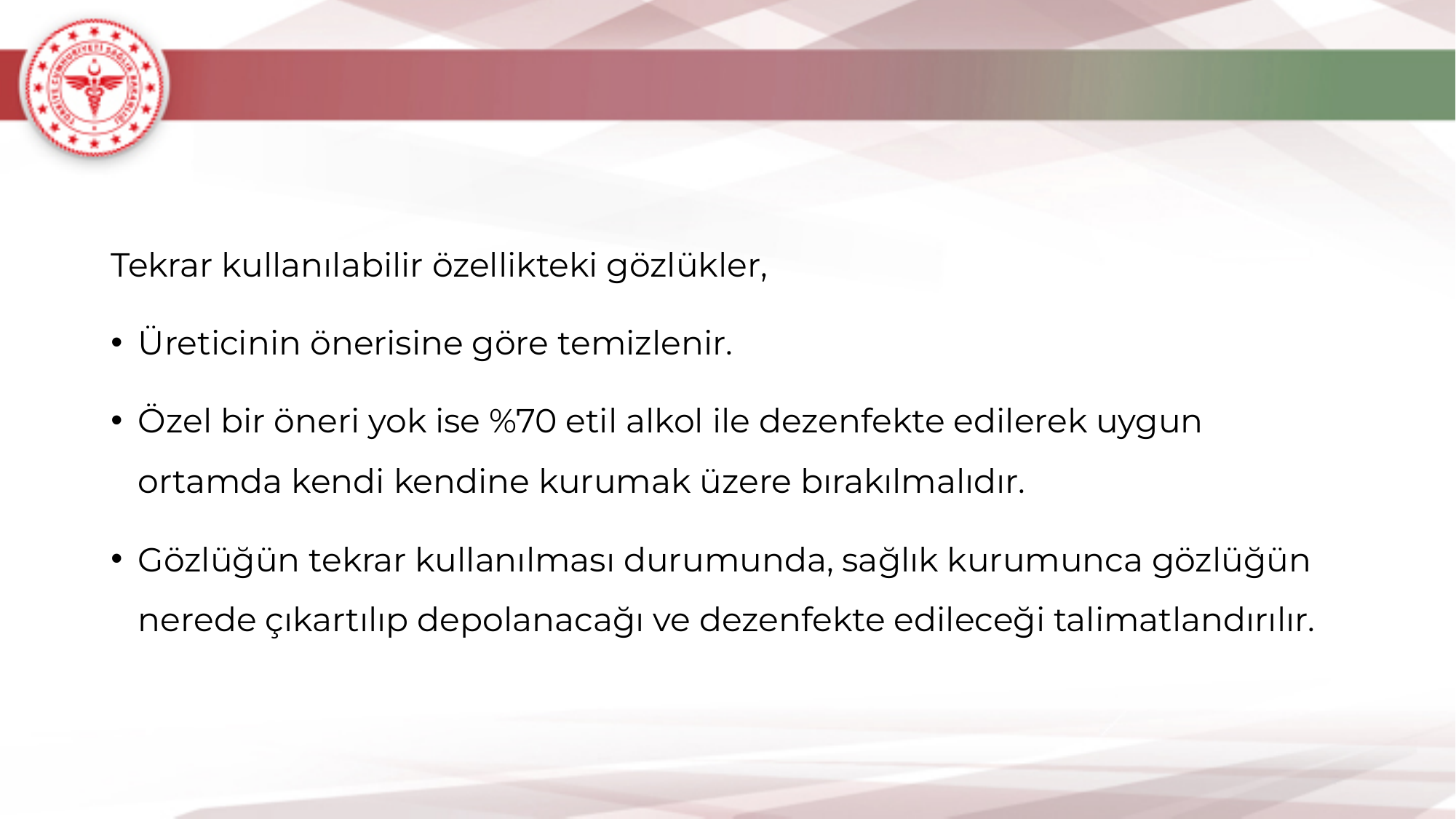

Tekrar kullanılabilir özellikteki gözlükler,
Üreticinin önerisine göre temizlenir.
Özel bir öneri yok ise %70 etil alkol ile dezenfekte edilerek uygun ortamda kendi kendine kurumak üzere bırakılmalıdır.
Gözlüğün tekrar kullanılması durumunda, sağlık kurumunca gözlüğün nerede çıkartılıp depolanacağı ve dezenfekte edileceği talimatlandırılır.